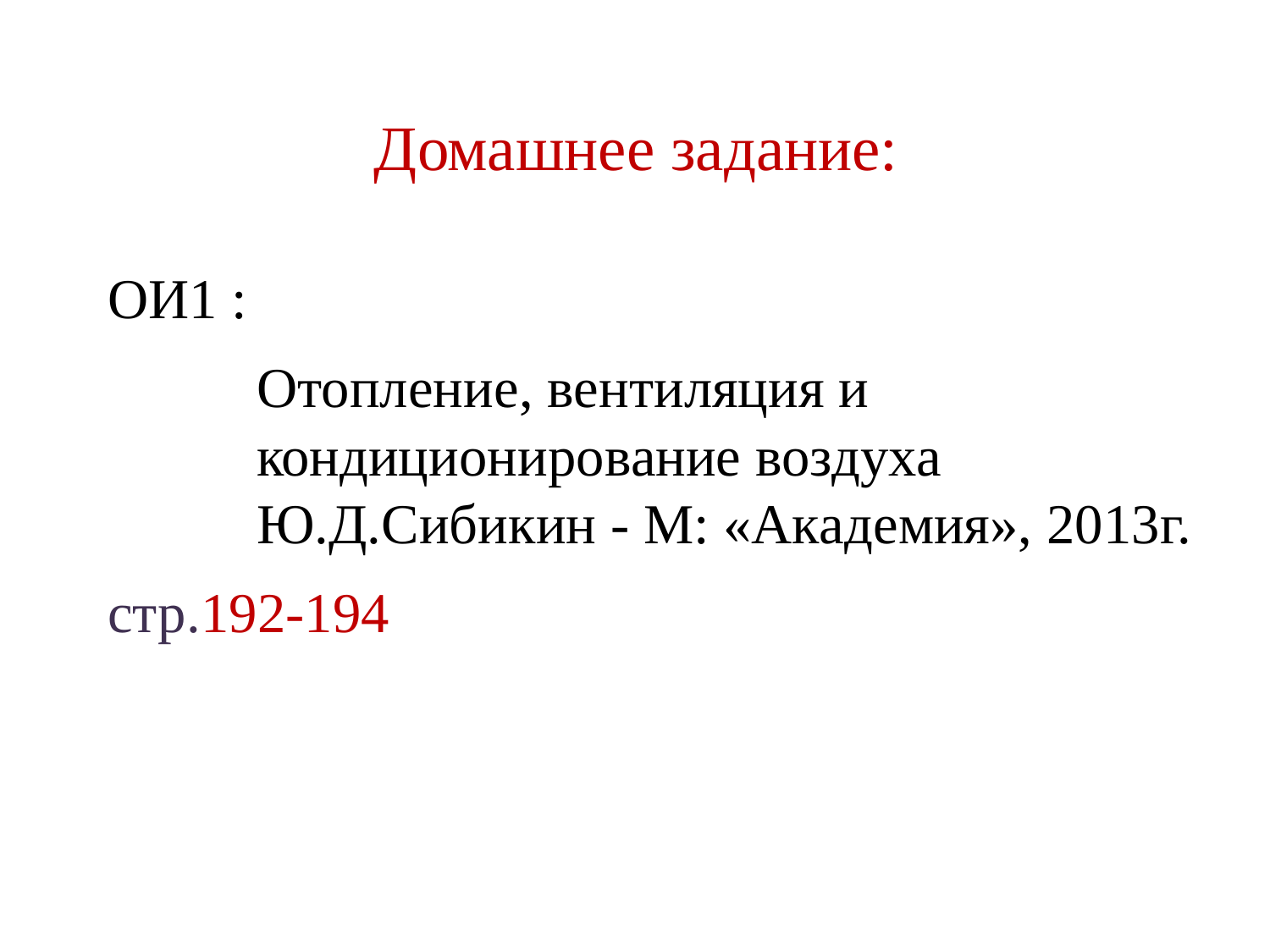

# Домашнее задание:
ОИ1 :
Отопление, вентиляция и кондиционирование воздуха Ю.Д.Сибикин - М: «Академия», 2013г.
стр.192-194